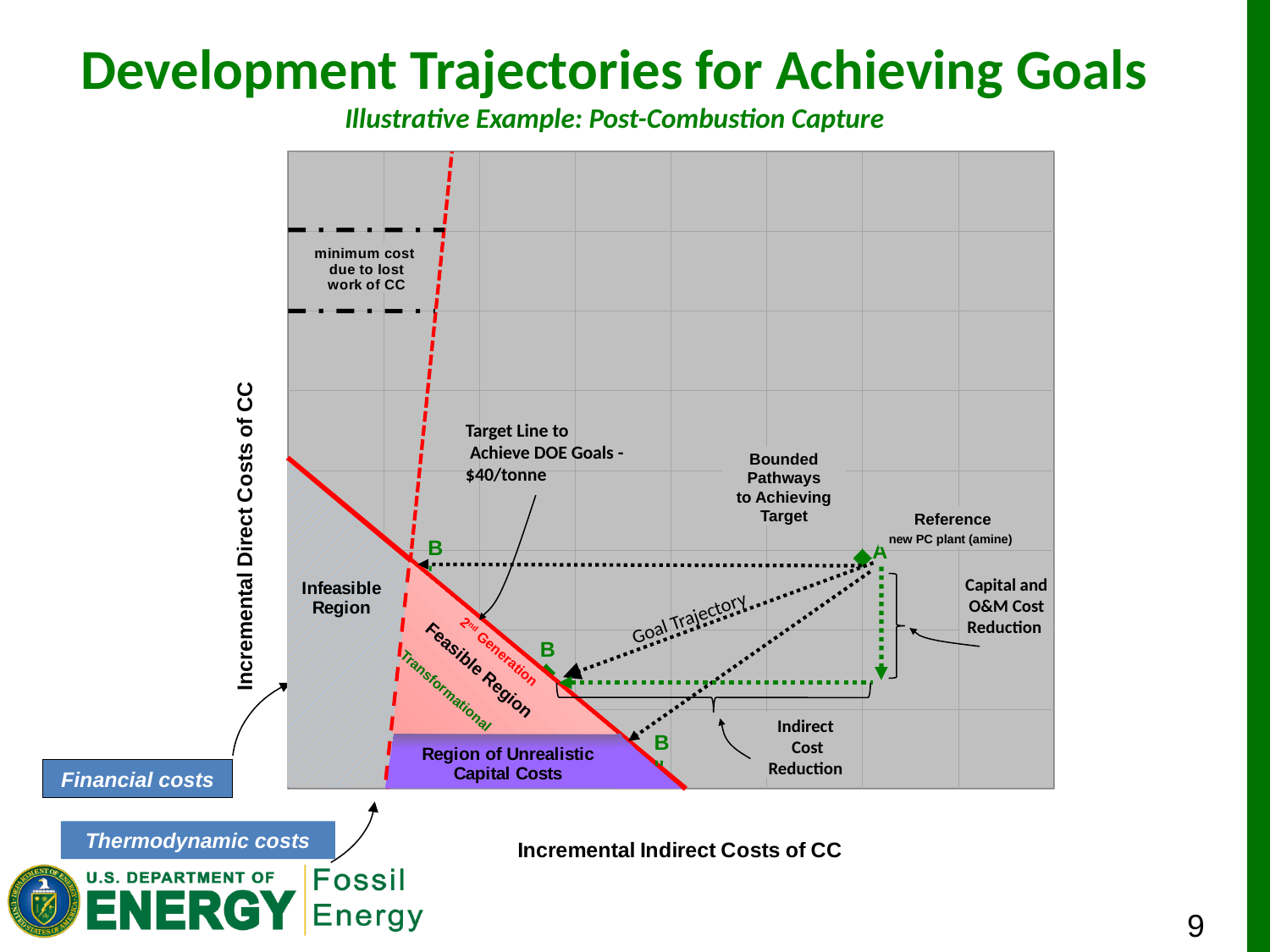

# Development Trajectories for Achieving Goals Illustrative Example: Post-Combustion Capture

### Chart

| Category |  |  |  |
|---|---|---|---|
Target Line to
 Achieve DOE Goals - $40/tonne

Bounded Pathways
to Achieving Target

Reference
new PC plant (amine)
B'

Capital and O&M Cost Reduction

Goal Trajectory

2nd Generation
Feasible Region

Transformational

Indirect
Cost Reduction

B''
Financial costs
Thermodynamic costs